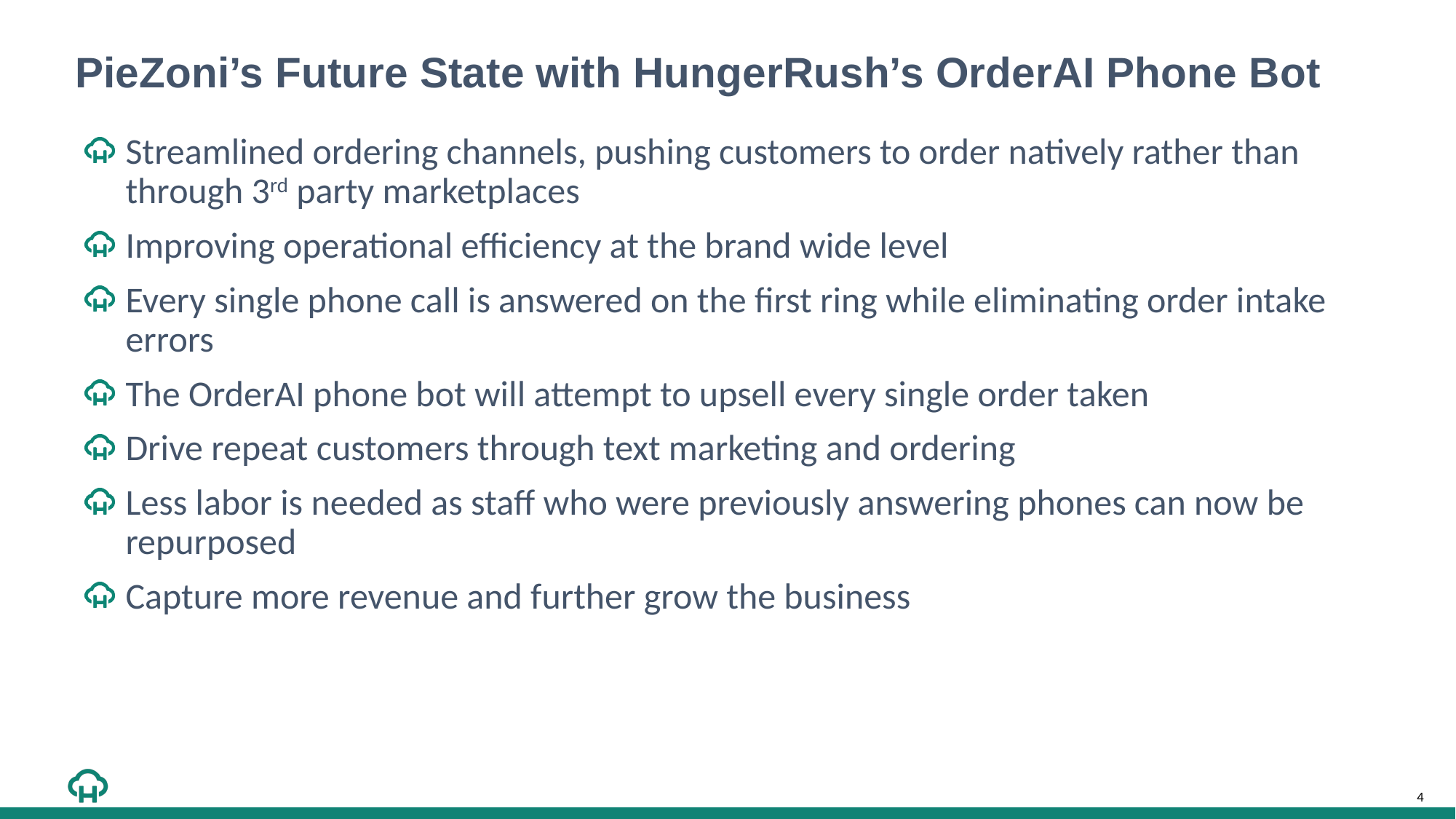

# PieZoni’s Future State with HungerRush’s OrderAI Phone Bot
Streamlined ordering channels, pushing customers to order natively rather than through 3rd party marketplaces
Improving operational efficiency at the brand wide level
Every single phone call is answered on the first ring while eliminating order intake errors
The OrderAI phone bot will attempt to upsell every single order taken
Drive repeat customers through text marketing and ordering
Less labor is needed as staff who were previously answering phones can now be repurposed
Capture more revenue and further grow the business